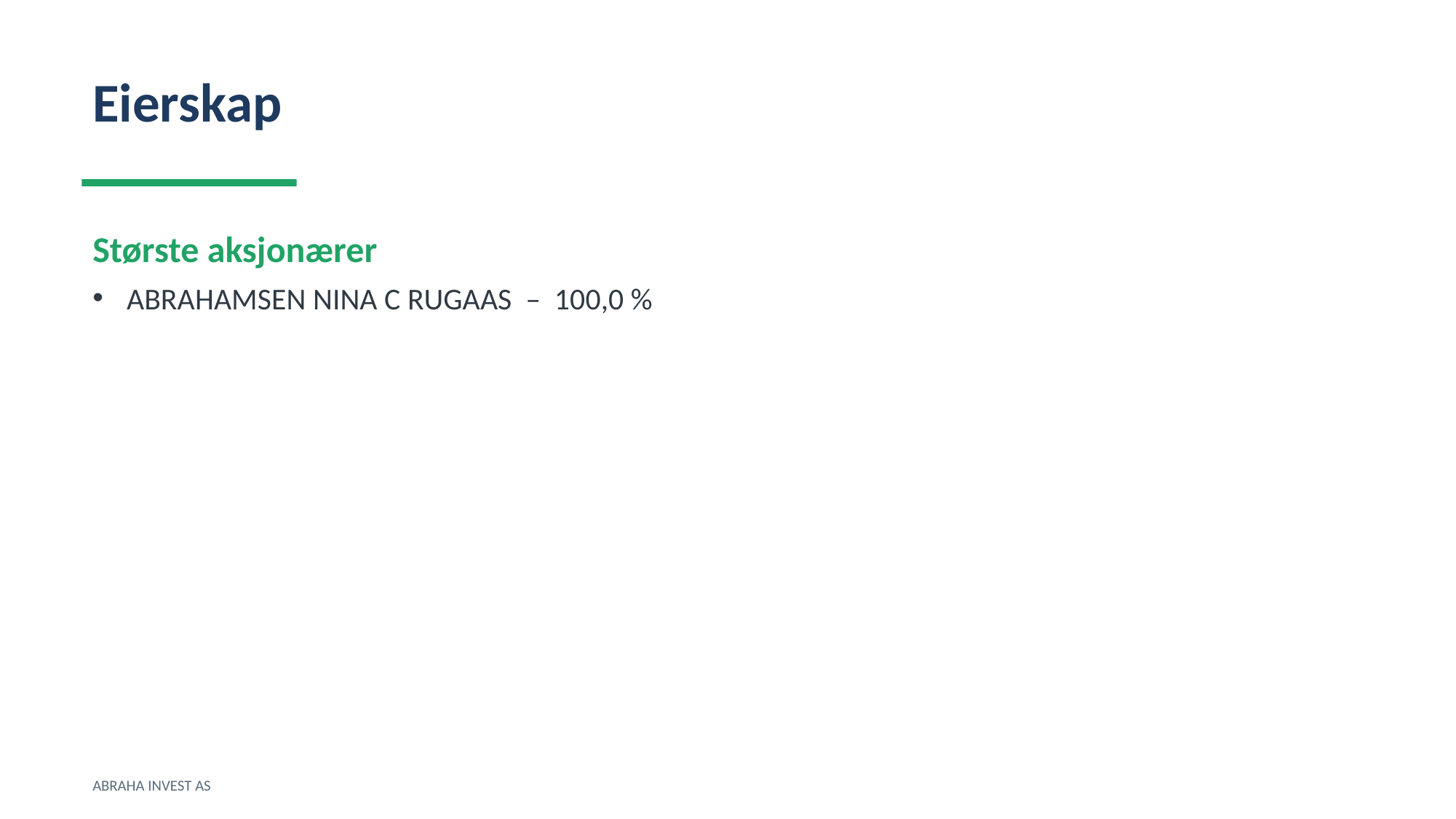

Eierskap

Største aksjonærer
ABRAHAMSEN NINA C RUGAAS  –  100,0 %
ABRAHA INVEST AS